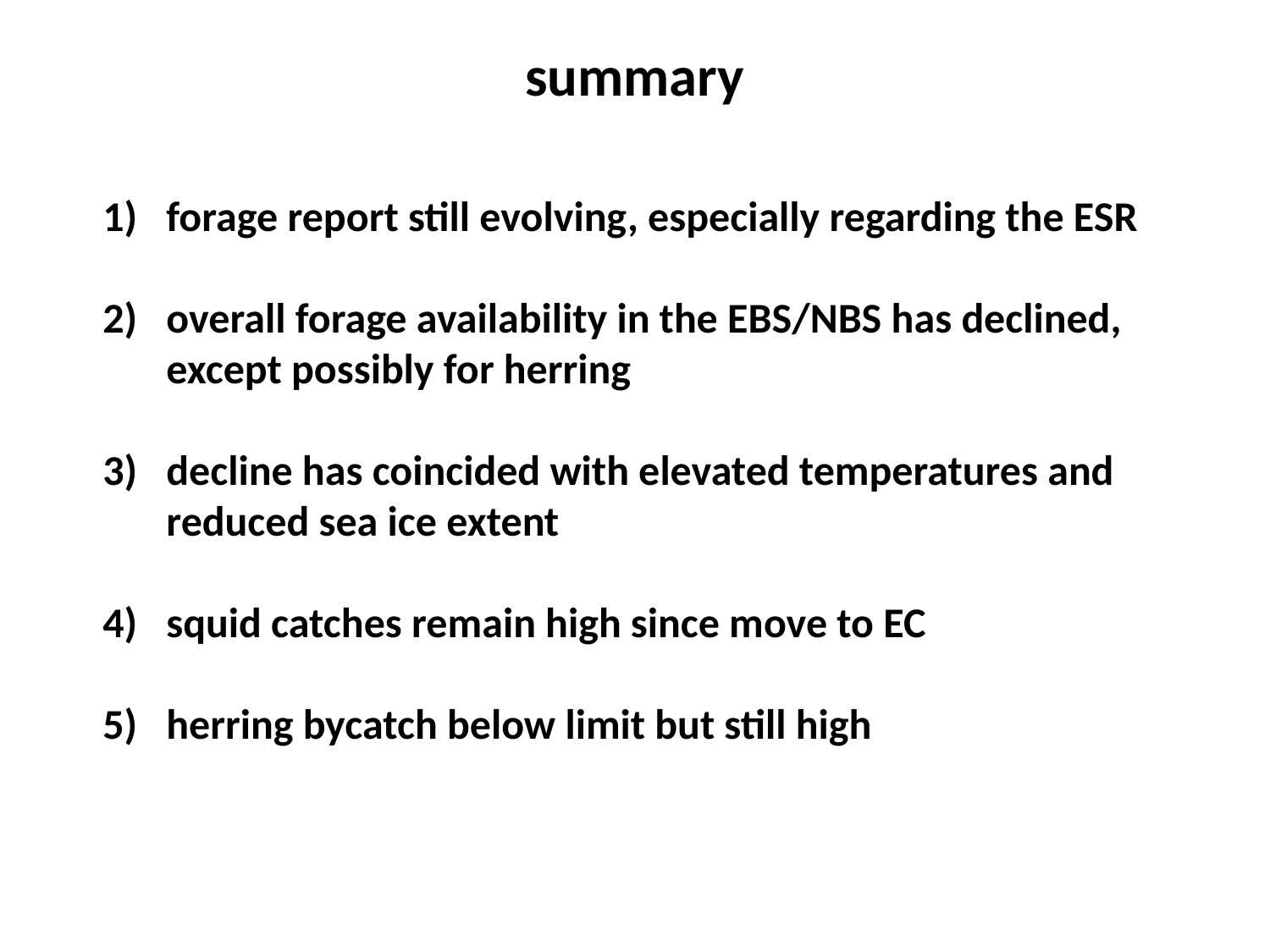

summary
forage report still evolving, especially regarding the ESR

overall forage availability in the EBS/NBS has declined, except possibly for herring

decline has coincided with elevated temperatures and reduced sea ice extent

squid catches remain high since move to EC

herring bycatch below limit but still high